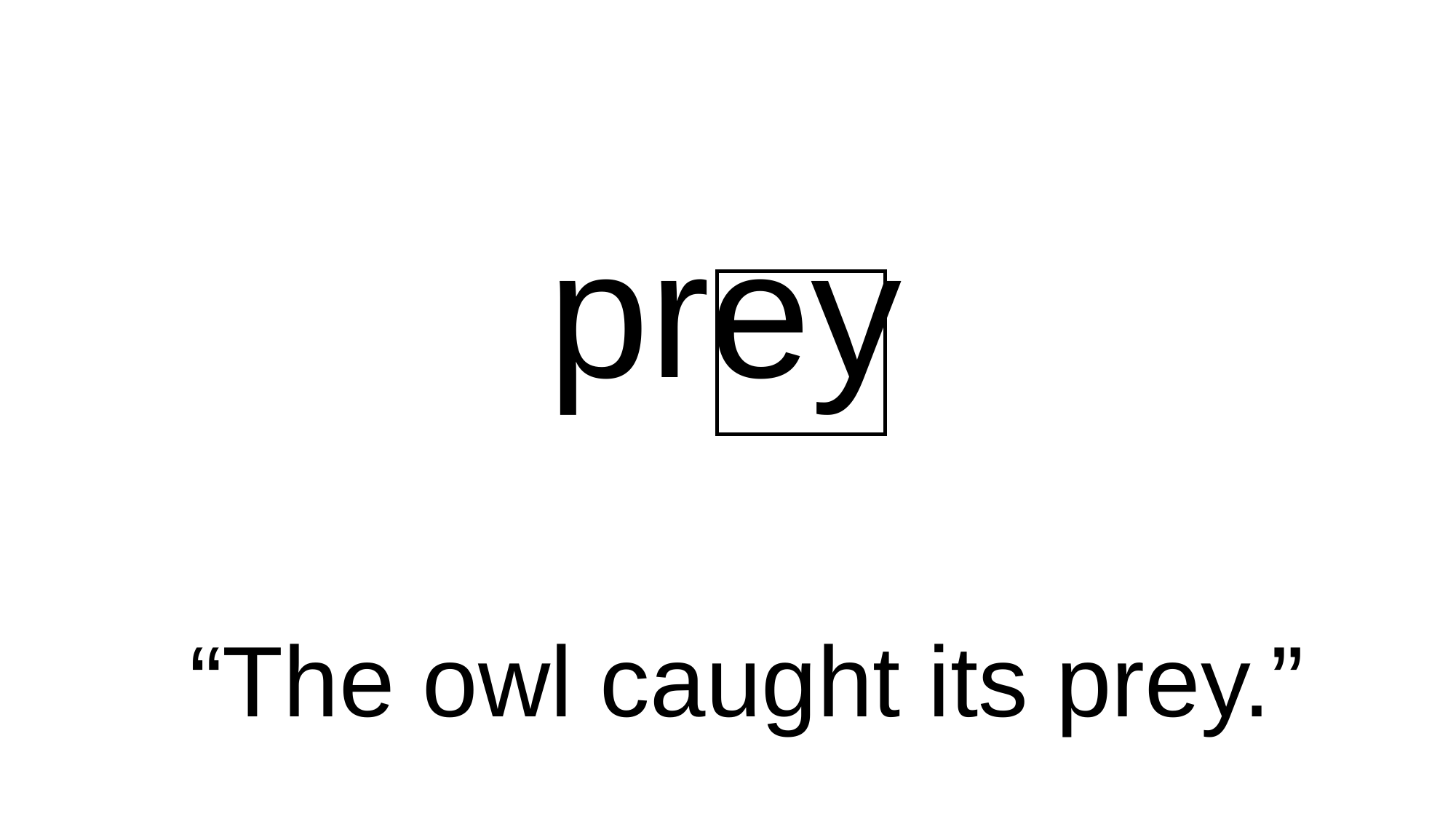

# prey

“The owl caught its prey.”